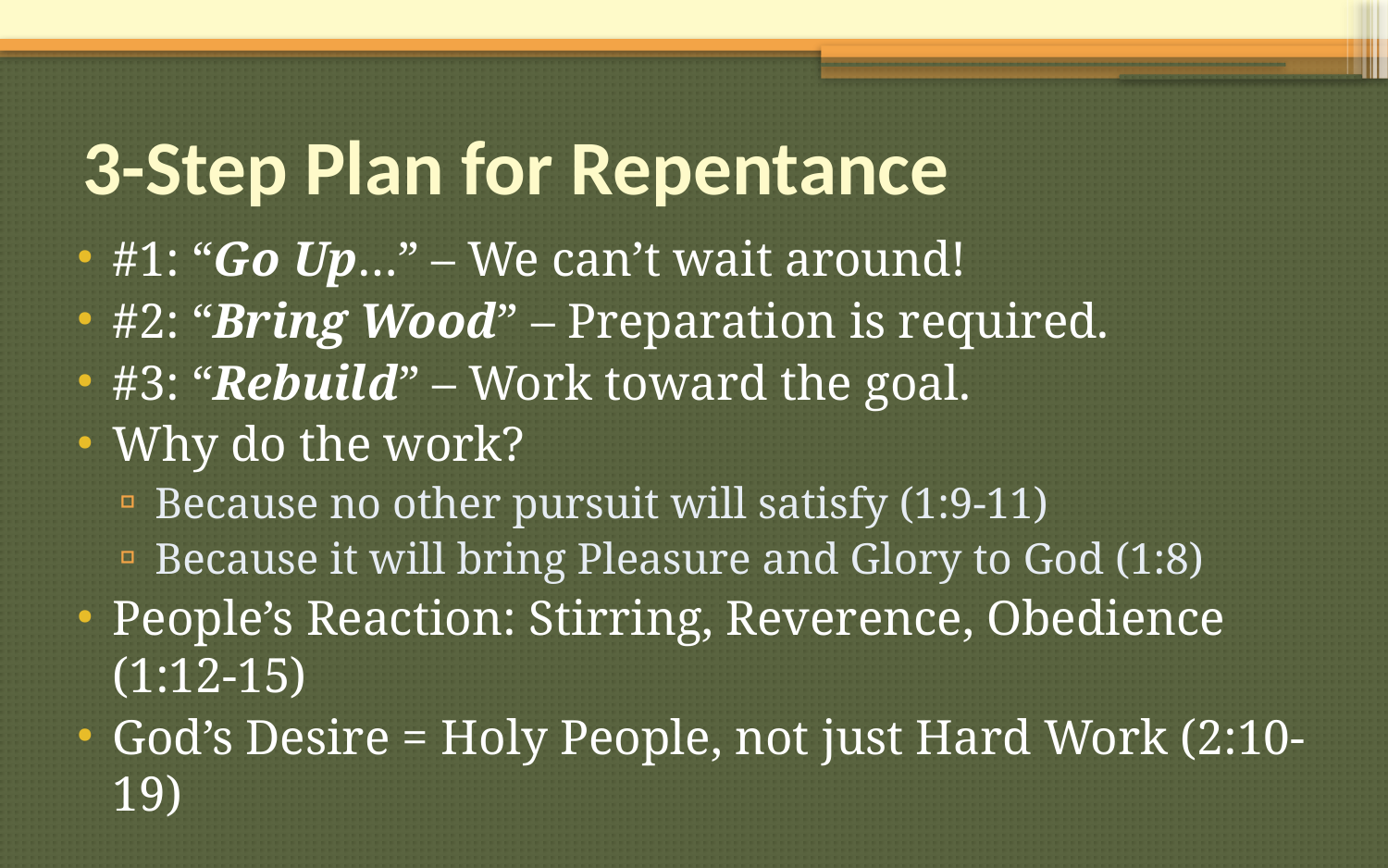

# 3-Step Plan for Repentance
#1: “Go Up…” – We can’t wait around!
#2: “Bring Wood” – Preparation is required.
#3: “Rebuild” – Work toward the goal.
Why do the work?
Because no other pursuit will satisfy (1:9-11)
Because it will bring Pleasure and Glory to God (1:8)
People’s Reaction: Stirring, Reverence, Obedience (1:12-15)
God’s Desire = Holy People, not just Hard Work (2:10-19)